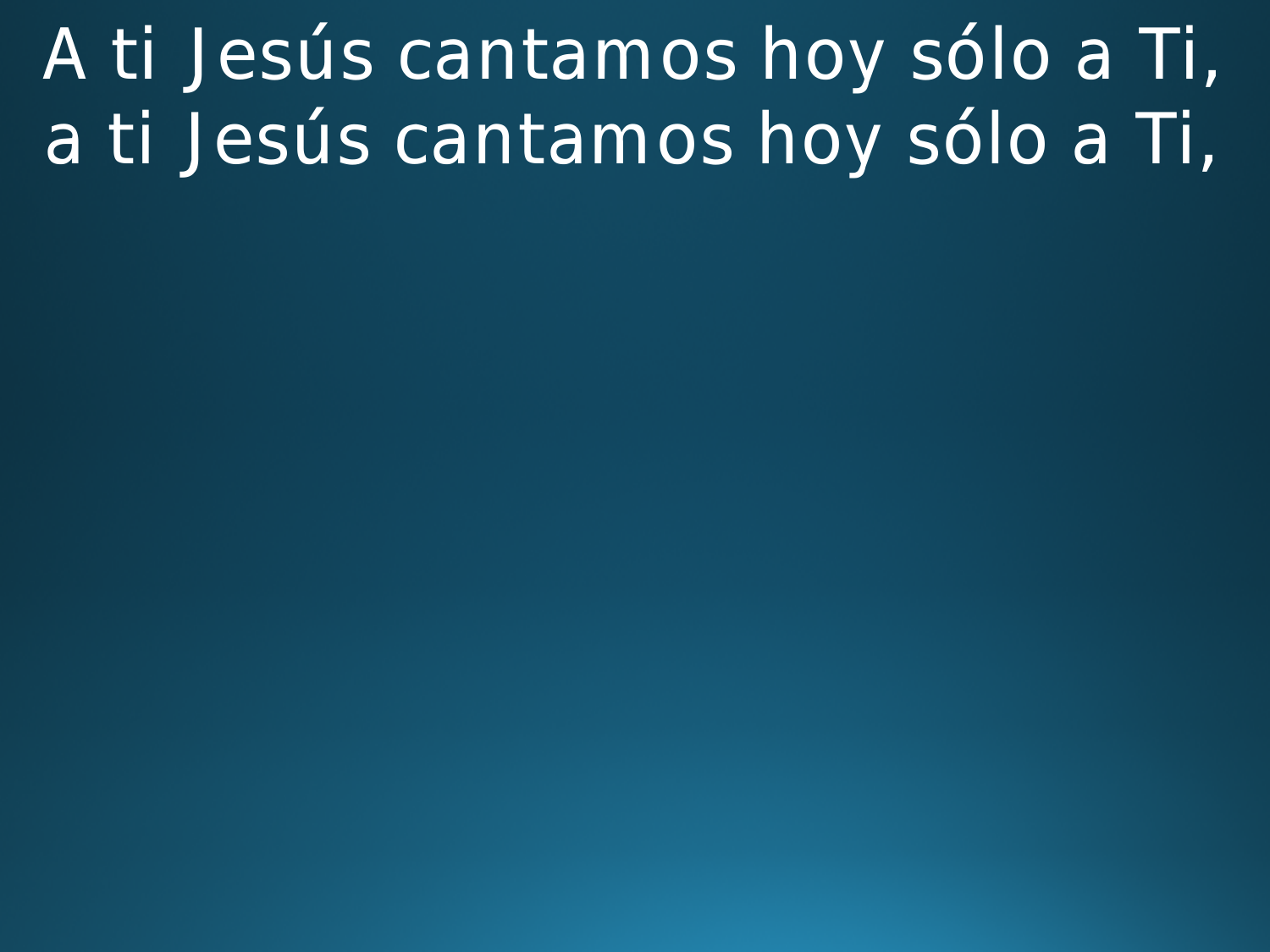

A ti Jesús cantamos hoy sólo a Ti,
a ti Jesús cantamos hoy sólo a Ti,